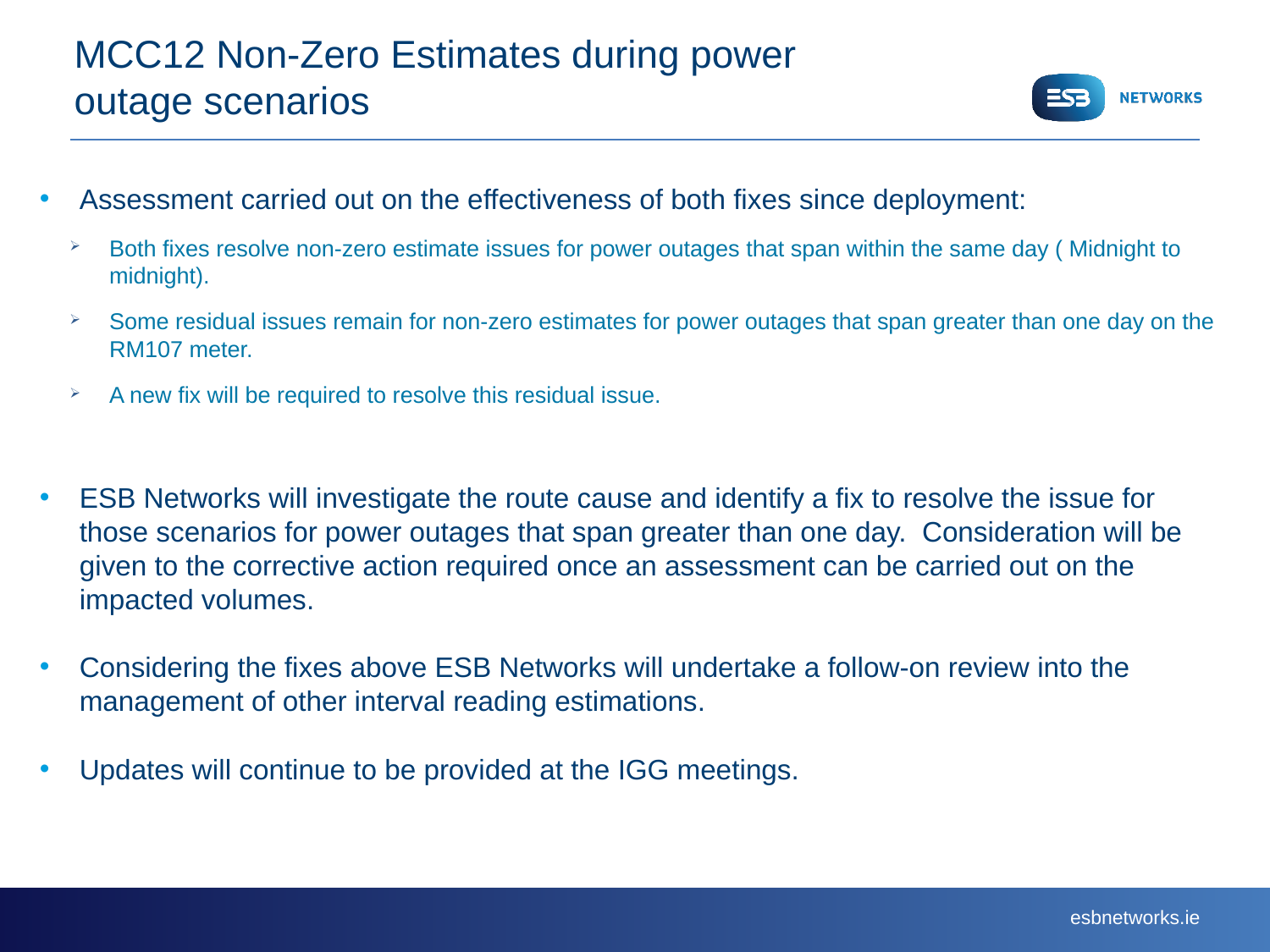

# MCC12 Non-Zero Estimates during power outage scenarios
Assessment carried out on the effectiveness of both fixes since deployment:
Both fixes resolve non-zero estimate issues for power outages that span within the same day ( Midnight to midnight).
Some residual issues remain for non-zero estimates for power outages that span greater than one day on the RM107 meter.
A new fix will be required to resolve this residual issue.

ESB Networks will investigate the route cause and identify a fix to resolve the issue for those scenarios for power outages that span greater than one day.  Consideration will be given to the corrective action required once an assessment can be carried out on the impacted volumes.
Considering the fixes above ESB Networks will undertake a follow-on review into the management of other interval reading estimations.
Updates will continue to be provided at the IGG meetings.